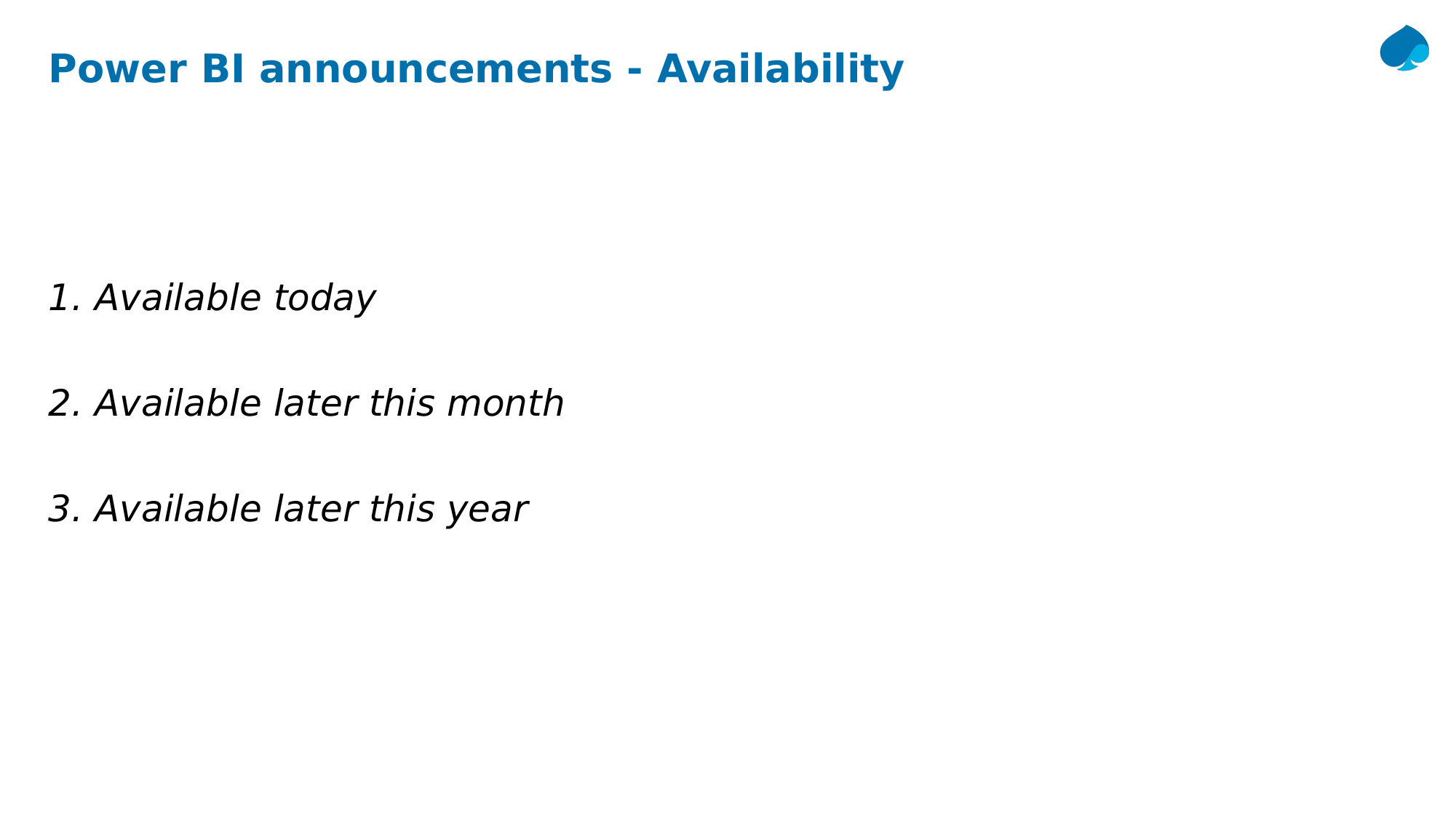

# Power BI announcements - Availability

1. Available today

2. Available later this month

3. Available later this year